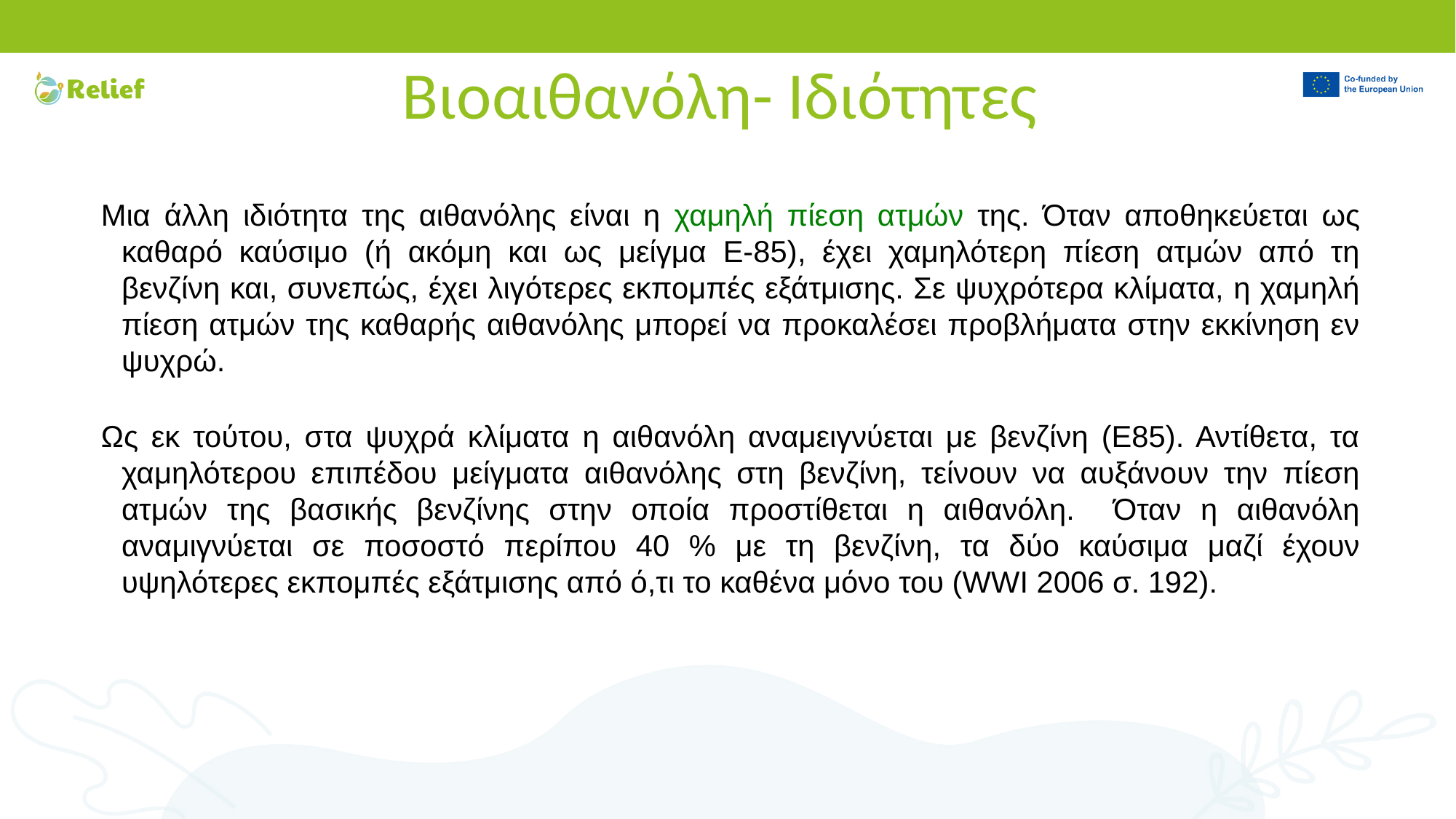

# Βιοαιθανόλη- Ιδιότητες
Μια άλλη ιδιότητα της αιθανόλης είναι η χαμηλή πίεση ατμών της. Όταν αποθηκεύεται ως καθαρό καύσιμο (ή ακόμη και ως μείγμα E-85), έχει χαμηλότερη πίεση ατμών από τη βενζίνη και, συνεπώς, έχει λιγότερες εκπομπές εξάτμισης. Σε ψυχρότερα κλίματα, η χαμηλή πίεση ατμών της καθαρής αιθανόλης μπορεί να προκαλέσει προβλήματα στην εκκίνηση εν ψυχρώ.

Ως εκ τούτου, στα ψυχρά κλίματα η αιθανόλη αναμειγνύεται με βενζίνη (Ε85). Αντίθετα, τα χαμηλότερου επιπέδου μείγματα αιθανόλης στη βενζίνη, τείνουν να αυξάνουν την πίεση ατμών της βασικής βενζίνης στην οποία προστίθεται η αιθανόλη.  Όταν η αιθανόλη αναμιγνύεται σε ποσοστό περίπου 40 % με τη βενζίνη, τα δύο καύσιμα μαζί έχουν υψηλότερες εκπομπές εξάτμισης από ό,τι το καθένα μόνο του (WWI 2006 σ. 192).